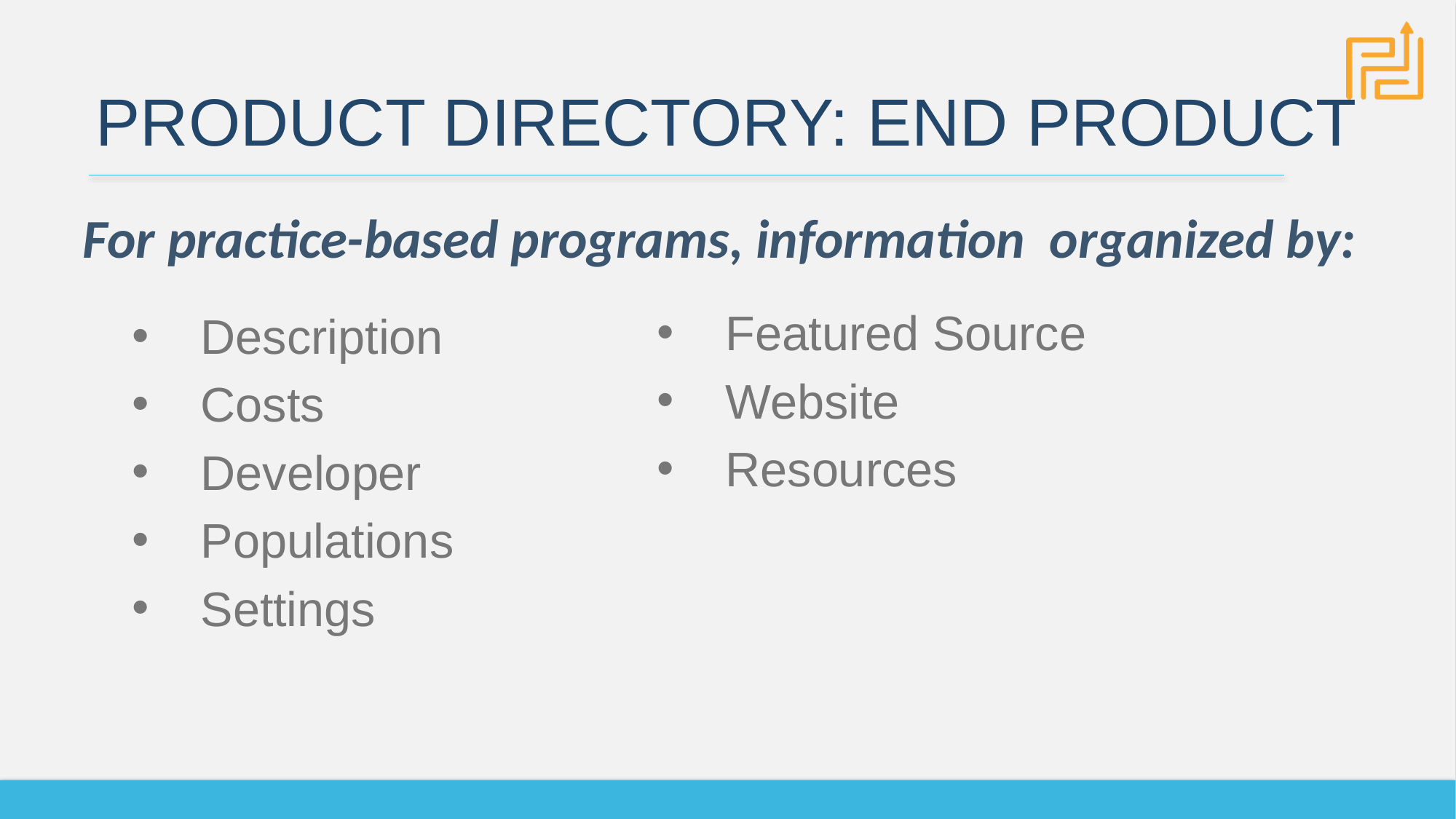

# Product Directory: End Product
For practice-based programs, information  organized by:
Featured Source
Website
Resources

Description
Costs
Developer
Populations
Settings